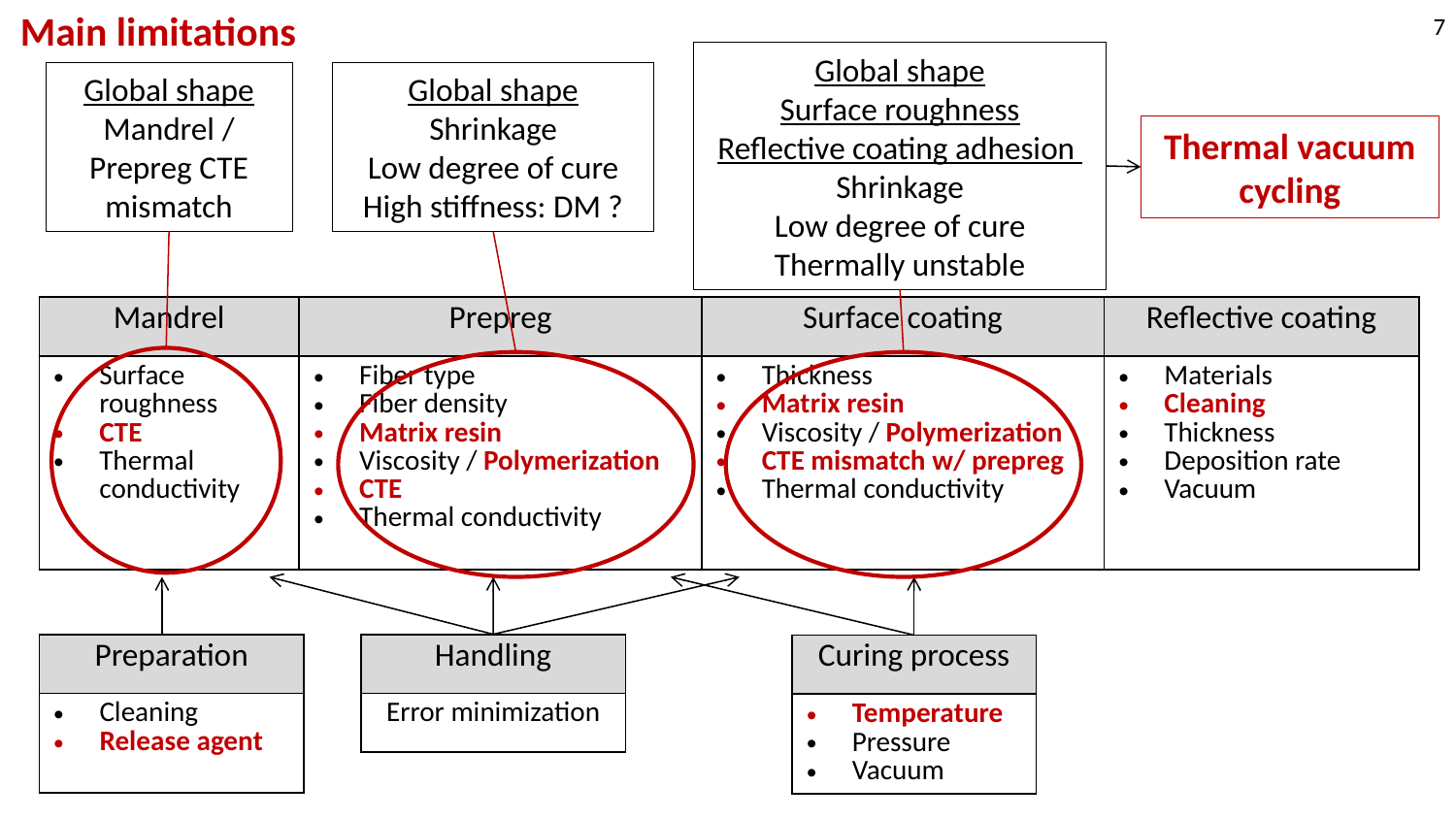

# Main limitations
7
Global shape
Surface roughness
Reflective coating adhesion
Shrinkage
Low degree of cure
Thermally unstable
Global shape
Mandrel / Prepreg CTE mismatch
Global shape
Shrinkage
Low degree of cure
High stiffness: DM ?
Thermal vacuum cycling
| Mandrel | Prepreg | Surface coating | Reflective coating |
| --- | --- | --- | --- |
| Surface roughness CTE Thermal conductivity | Fiber type Fiber density Matrix resin Viscosity / Polymerization CTE Thermal conductivity | Thickness Matrix resin Viscosity / Polymerization CTE mismatch w/ prepreg Thermal conductivity | Materials Cleaning Thickness Deposition rate Vacuum |

| Preparation |
| --- |
| Cleaning Release agent |
| Handling |
| --- |
| Error minimization |
| Curing process |
| --- |
| Temperature Pressure Vacuum |